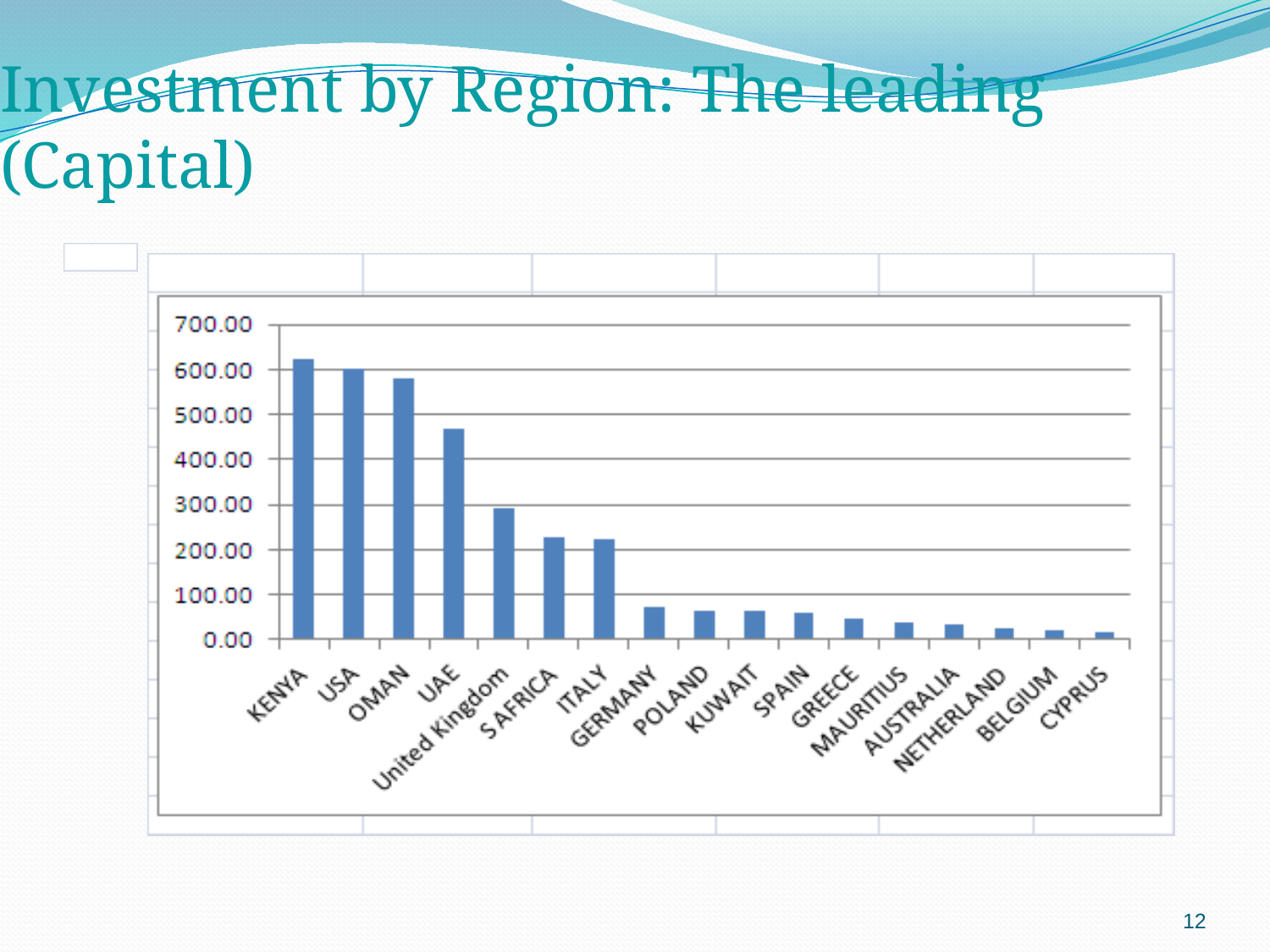

# Investment by Region: The leading (Capital)

[unsupported chart]

12